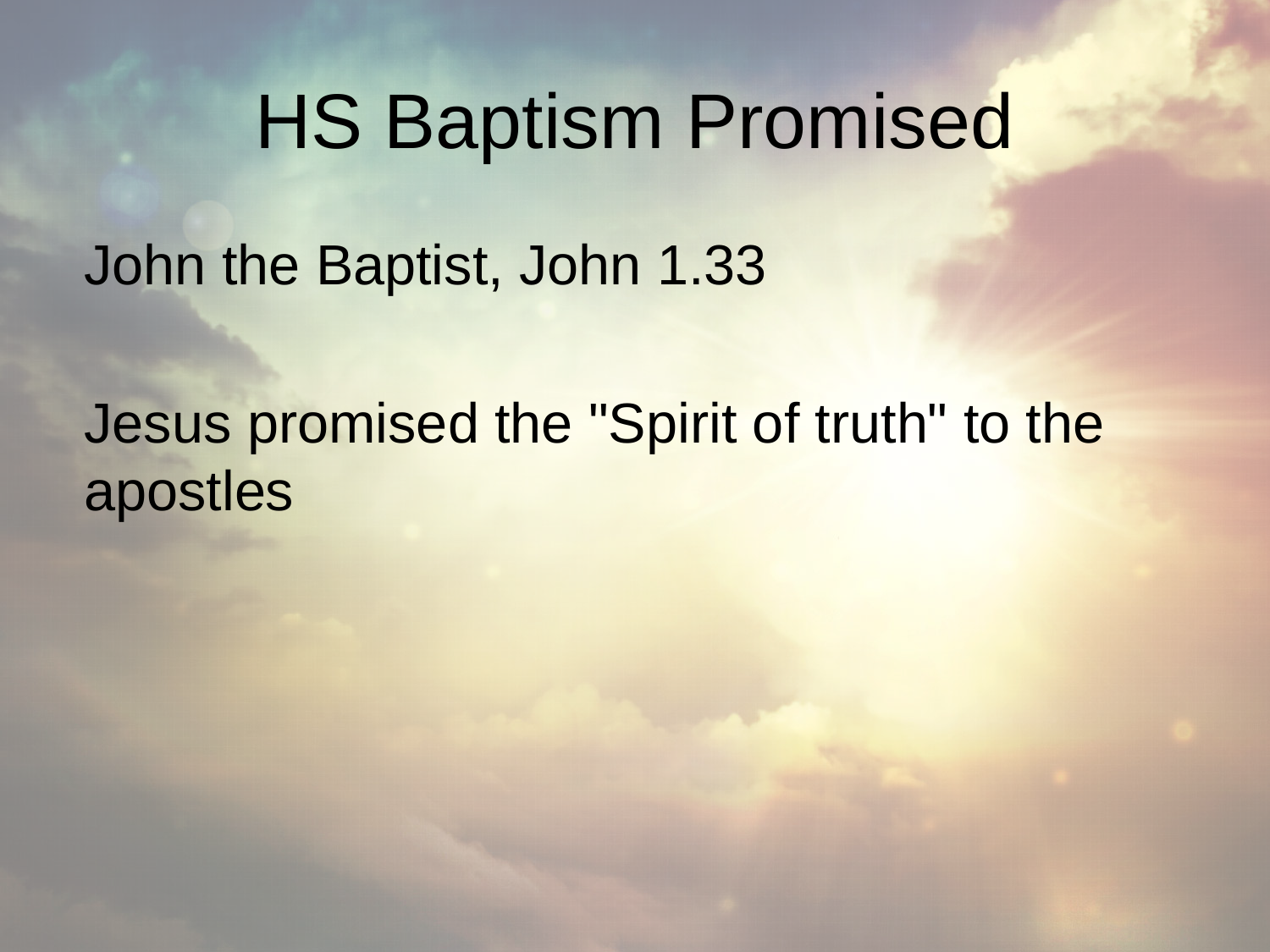

# HS Baptism Promised
John the Baptist, John 1.33

Jesus promised the "Spirit of truth" to the apostles